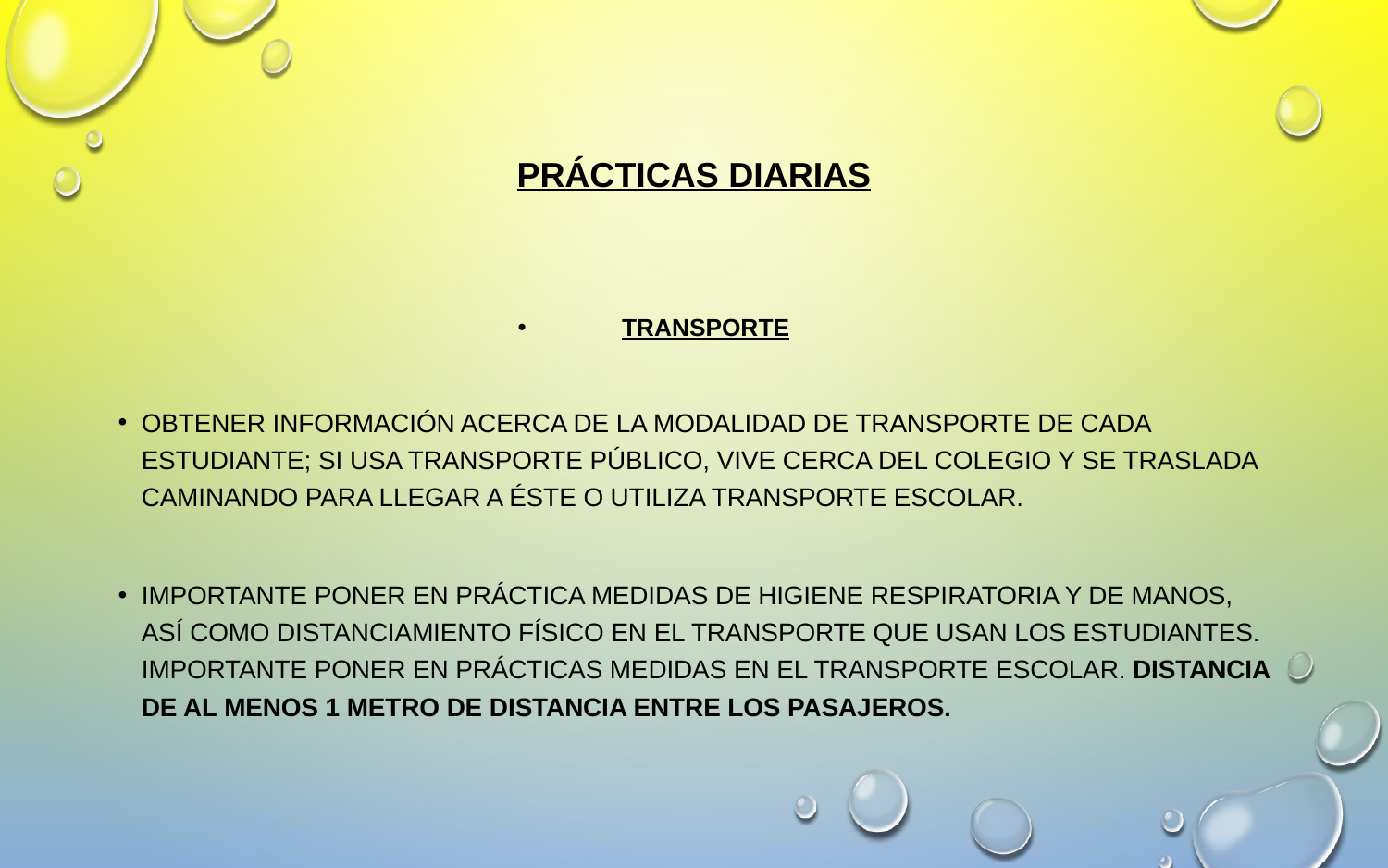

# PRÁCTICAS DIARIAS
TRANSPORTE

Obtener información acerca de la modalidad de transporte de cada estudiante; si usa transporte público, vive cerca del colegio y se traslada  caminando para llegar a éste o utiliza transporte escolar.

Importante poner en práctica medidas de higiene respiratoria y de manos, así como distanciamiento físico en el transporte que usan los estudiantes. Importante poner en prácticas medidas en el transporte escolar. Distancia de al menos 1 metro de distancia entre los pasajeros.